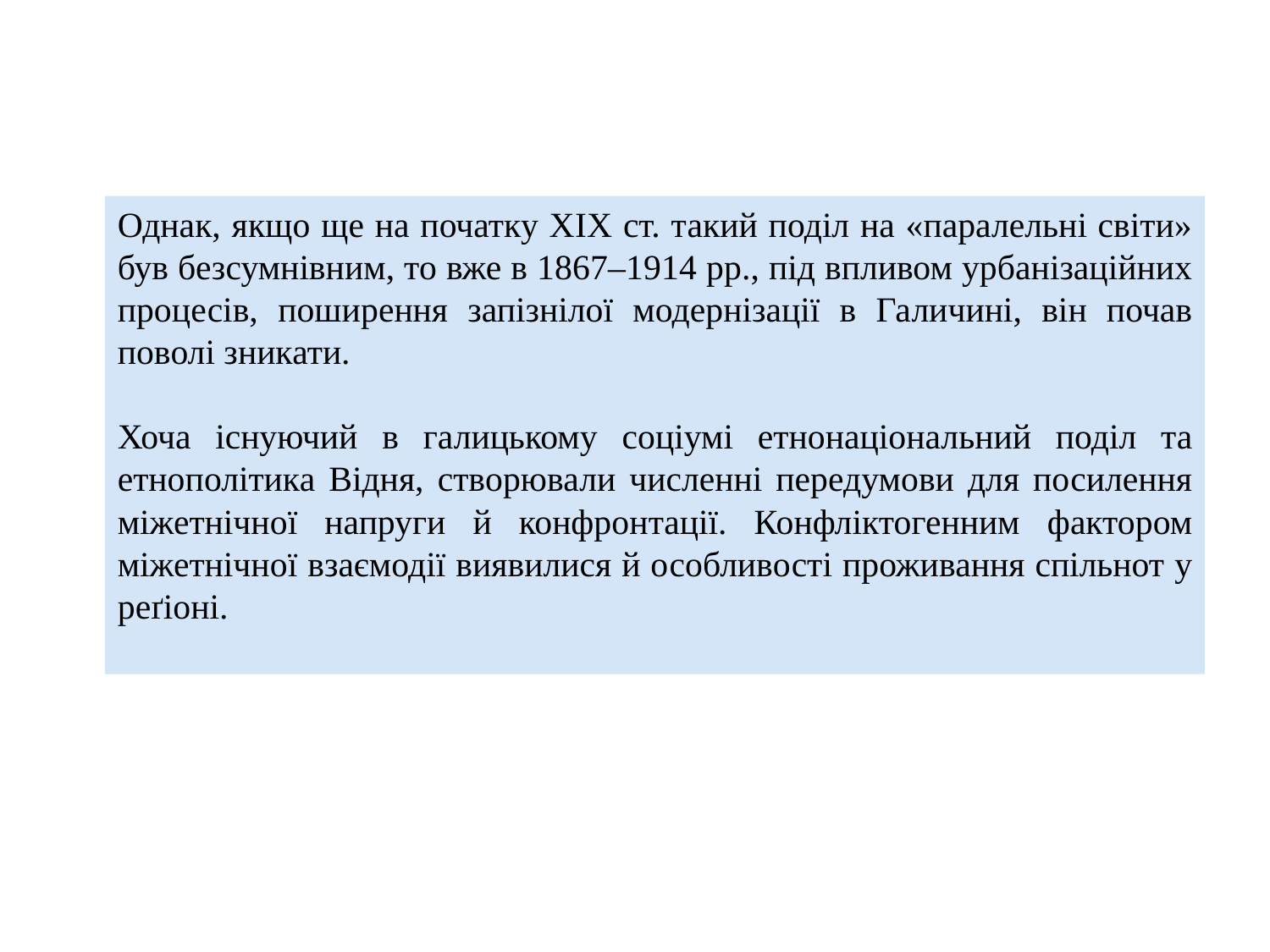

Однак, якщо ще на початку ХІХ ст. такий поділ на «паралельні світи» був безсумнівним, то вже в 1867–1914 рр., під впливом урбанізаційних процесів, поширення запізнілої модернізації в Галичині, він почав поволі зникати.

Хоча існуючий в галицькому соціумі етнонаціональний поділ та етнополітика Відня, створювали численні передумови для посилення міжетнічної напруги й конфронтації. Конфліктогенним фактором міжетнічної взаємодії виявилися й особливості проживання спільнот у реґіоні.